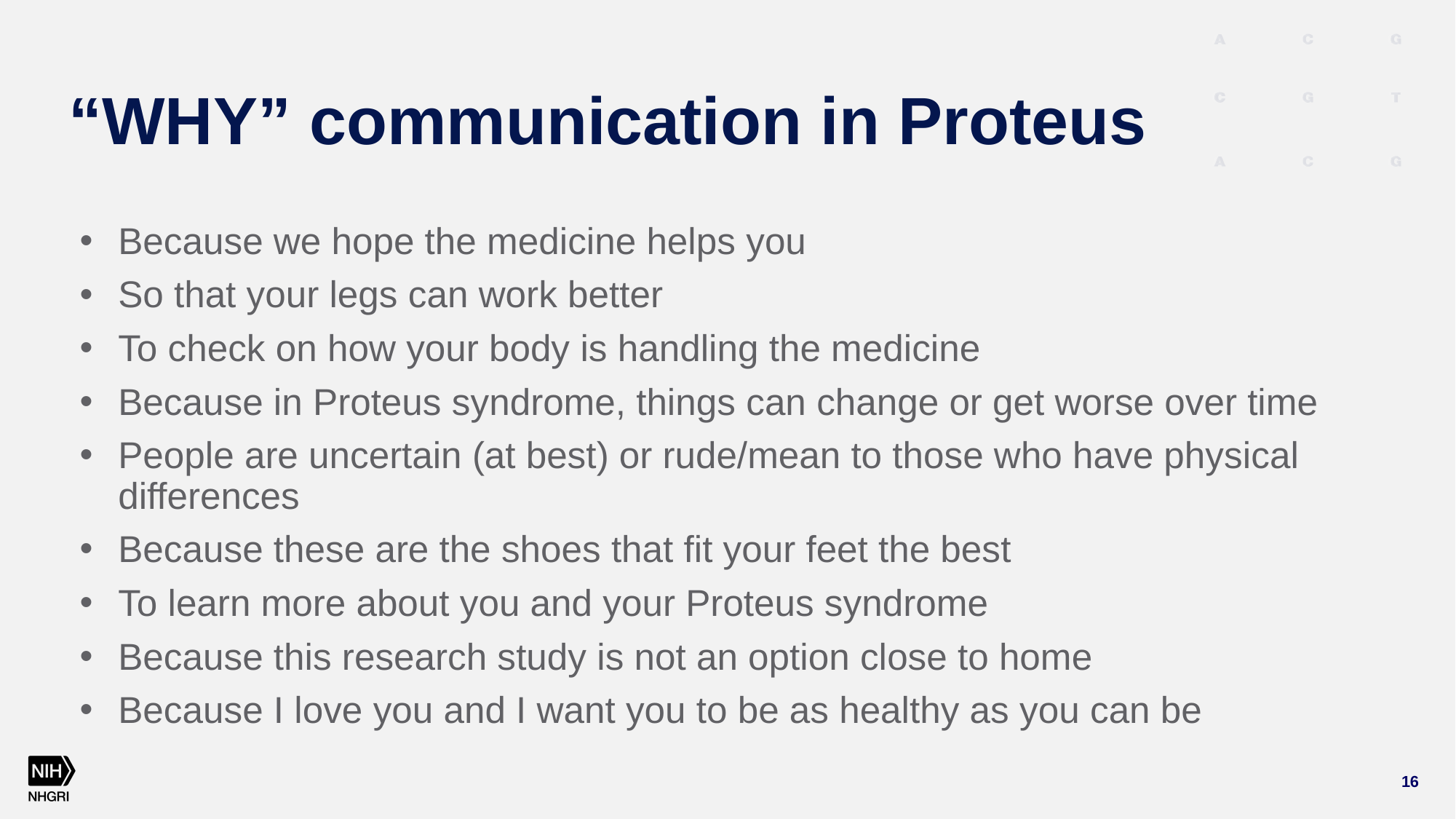

# “WHY” communication in Proteus
Because we hope the medicine helps you
So that your legs can work better
To check on how your body is handling the medicine
Because in Proteus syndrome, things can change or get worse over time
People are uncertain (at best) or rude/mean to those who have physical differences
Because these are the shoes that fit your feet the best
To learn more about you and your Proteus syndrome
Because this research study is not an option close to home
Because I love you and I want you to be as healthy as you can be
16